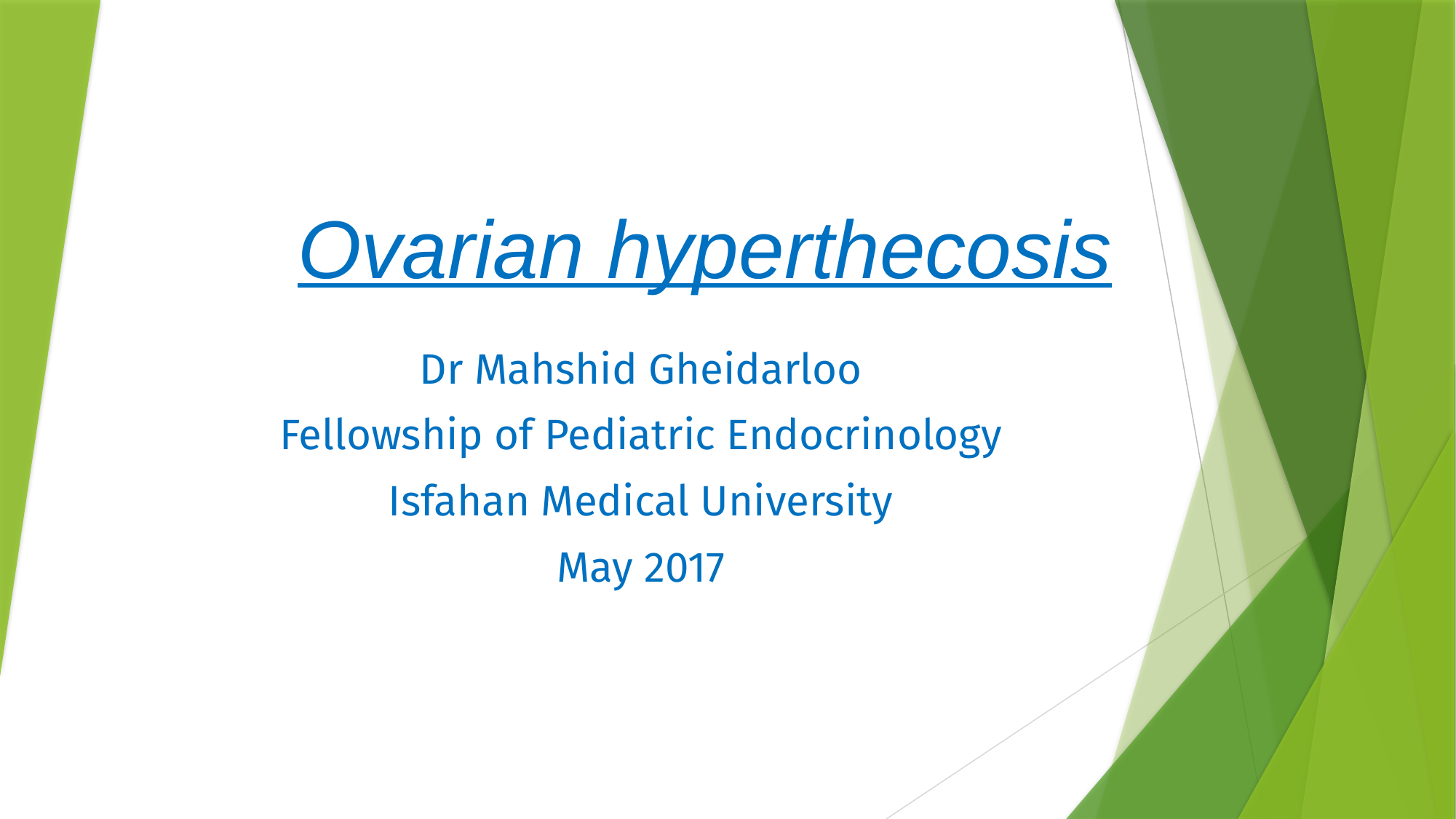

# Ovarian hyperthecosis
Dr Mahshid Gheidarloo
Fellowship of Pediatric Endocrinology
Isfahan Medical University
May 2017